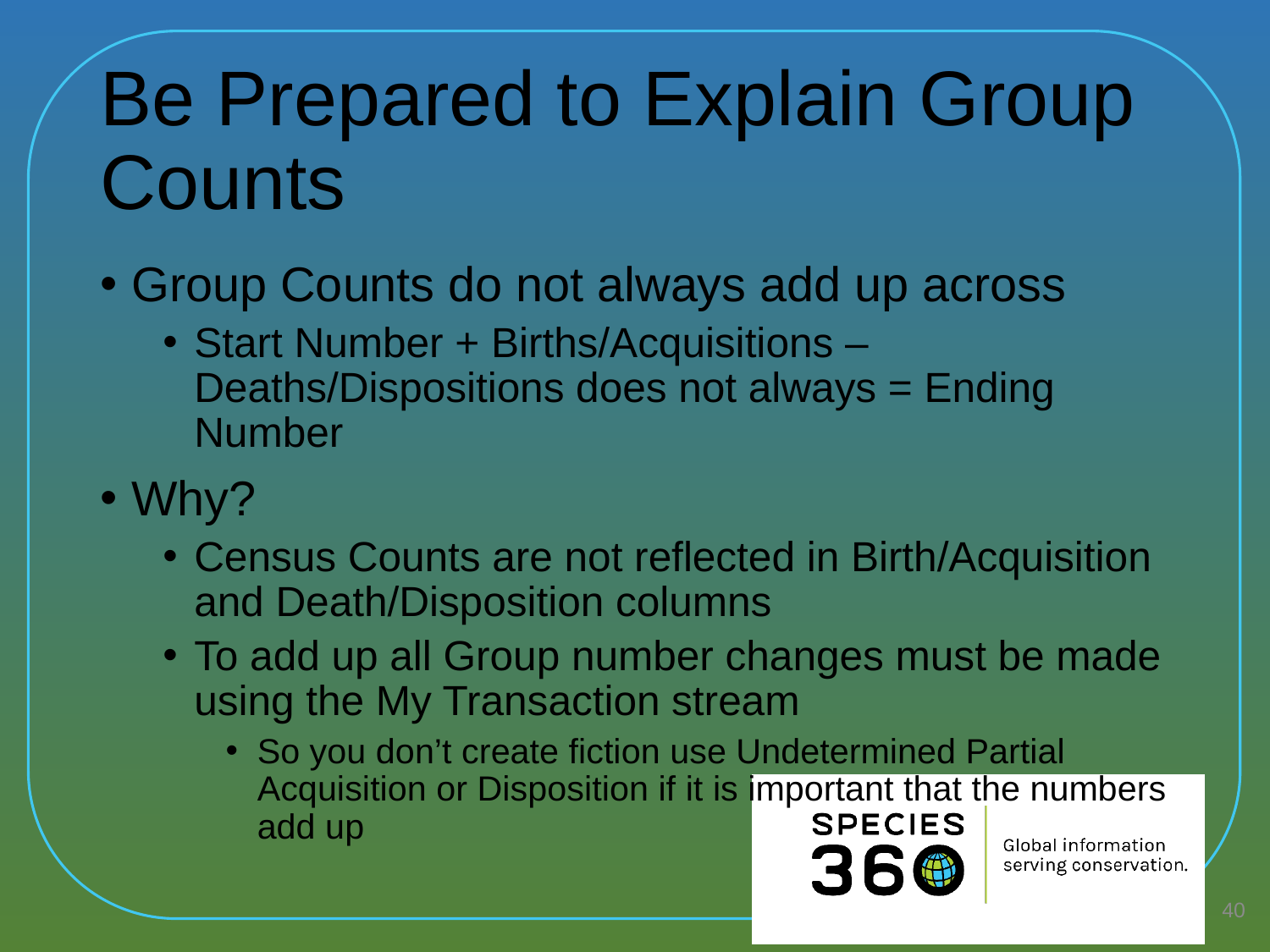

# Be Prepared to Explain Group Counts
Group Counts do not always add up across
Start Number + Births/Acquisitions – Deaths/Dispositions does not always = Ending Number
Why?
Census Counts are not reflected in Birth/Acquisition and Death/Disposition columns
To add up all Group number changes must be made using the My Transaction stream
So you don’t create fiction use Undetermined Partial Acquisition or Disposition if it is important that the numbers add up
40